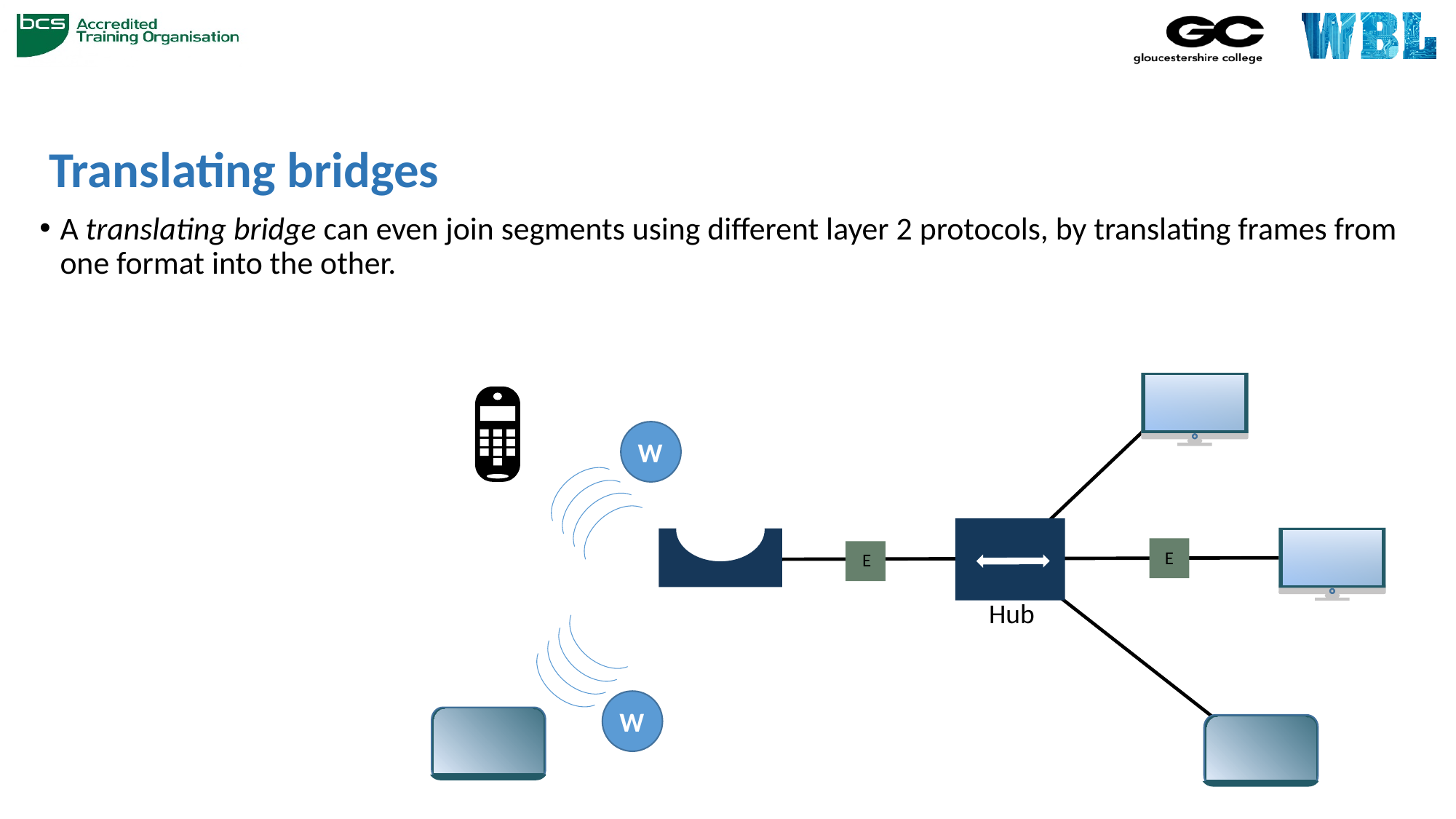

# Translating bridges
A translating bridge can even join segments using different layer 2 protocols, by translating frames from one format into the other.

W

E
E
Hub

W